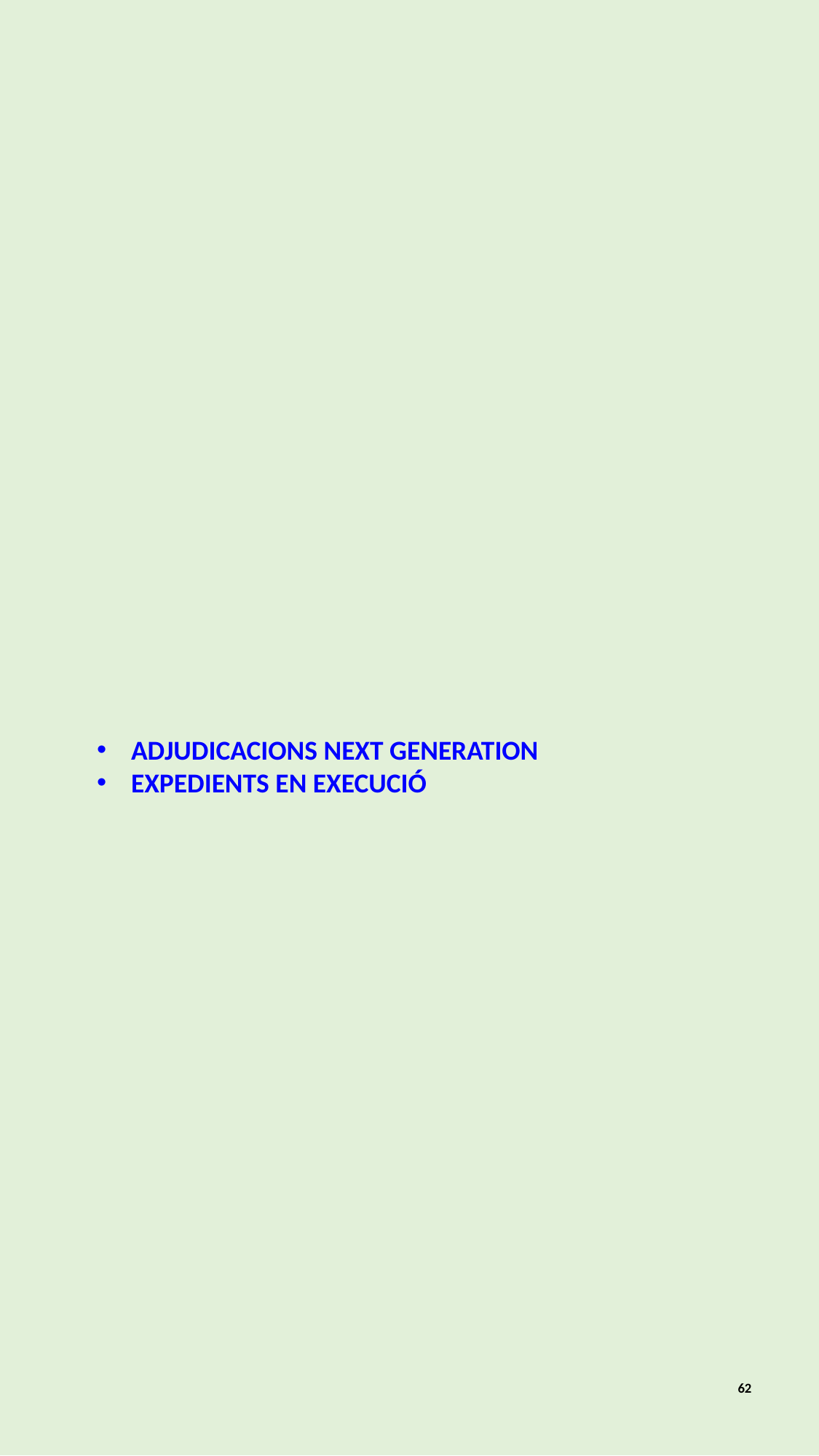

ADJUDICACIONS NEXT GENERATION
EXPEDIENTS EN EXECUCIÓ
62